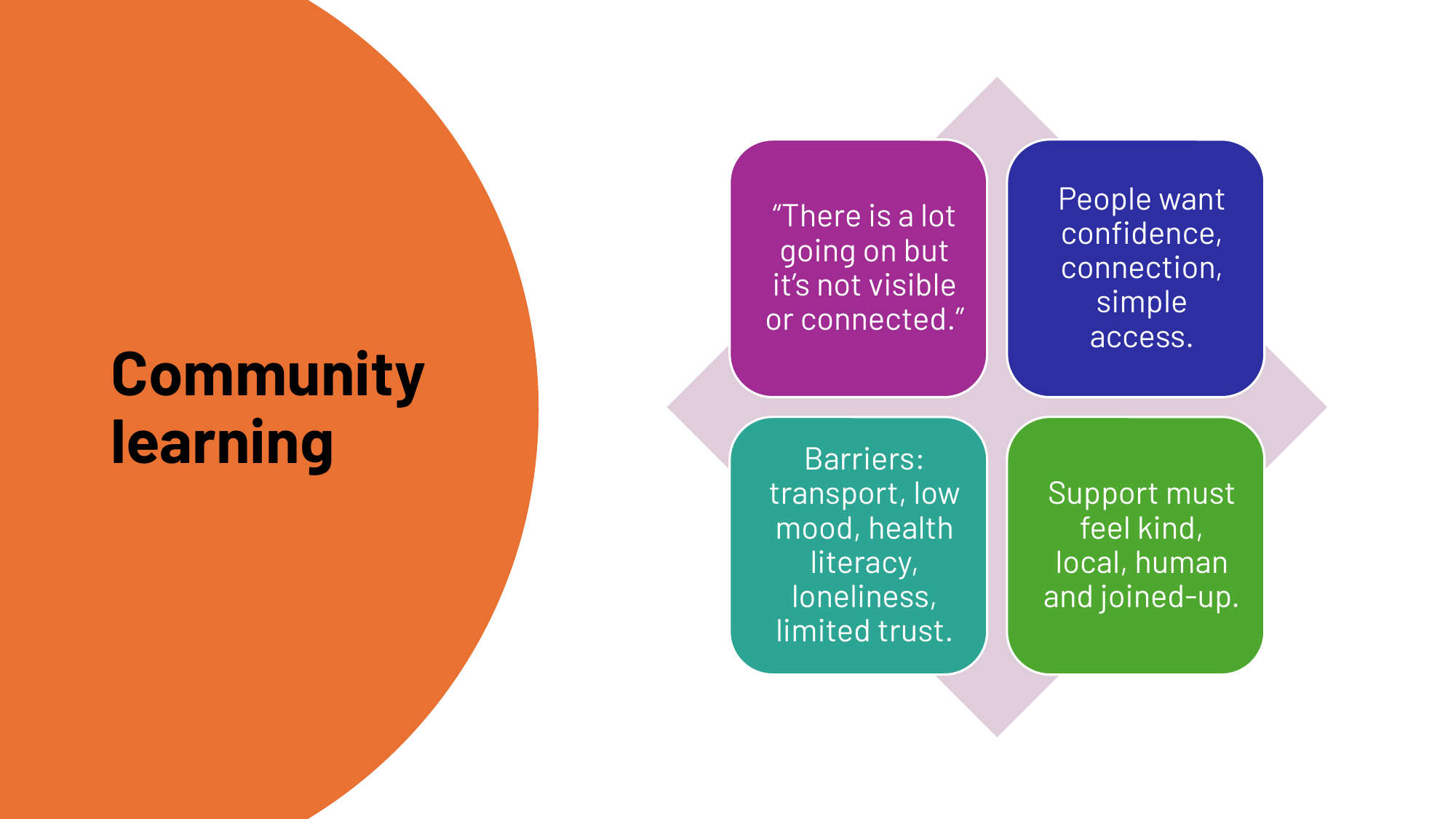

“There is a lot going on but it’s not visible or connected.”
People want confidence, connection, simple access.
Barriers: transport, low mood, health literacy, loneliness, limited trust.
Support must feel kind, local, human and joined‑up.
# Community learning